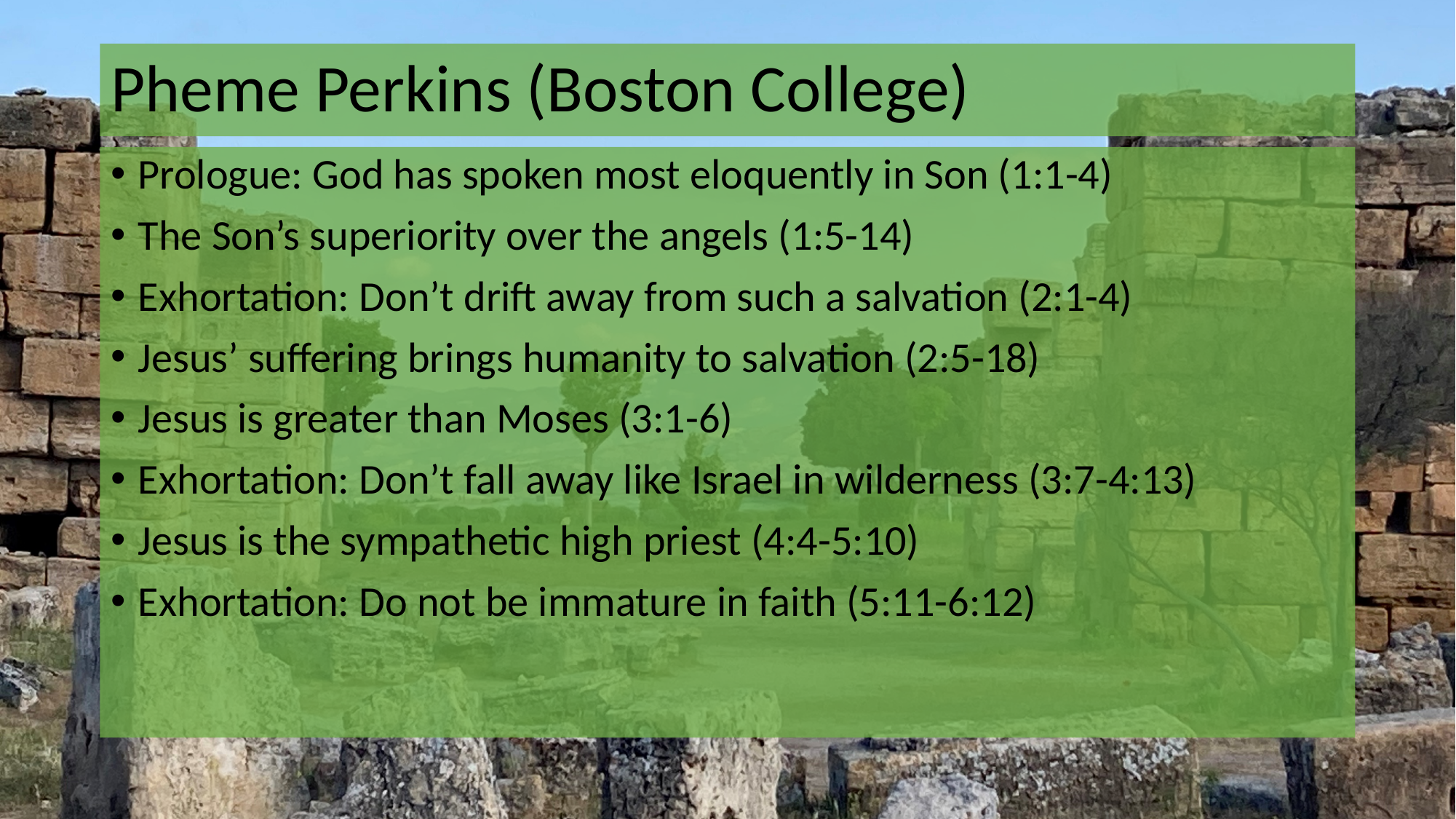

# Pheme Perkins (Boston College)
Prologue: God has spoken most eloquently in Son (1:1-4)
The Son’s superiority over the angels (1:5-14)
Exhortation: Don’t drift away from such a salvation (2:1-4)
Jesus’ suffering brings humanity to salvation (2:5-18)
Jesus is greater than Moses (3:1-6)
Exhortation: Don’t fall away like Israel in wilderness (3:7-4:13)
Jesus is the sympathetic high priest (4:4-5:10)
Exhortation: Do not be immature in faith (5:11-6:12)